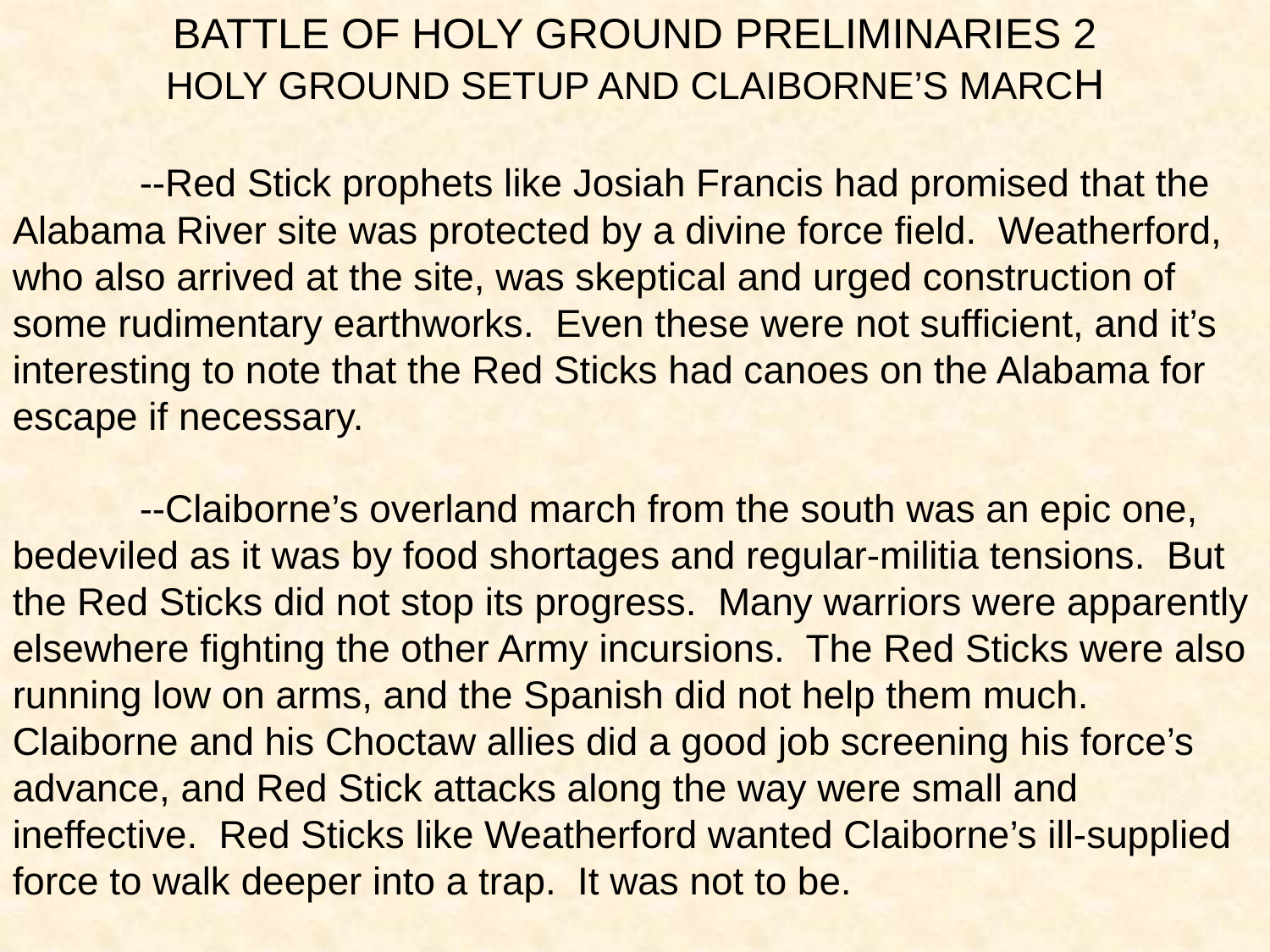

BATTLE OF HOLY GROUND PRELIMINARIES 2
HOLY GROUND SETUP AND CLAIBORNE’S MARCH

	--Red Stick prophets like Josiah Francis had promised that the Alabama River site was protected by a divine force field.  Weatherford, who also arrived at the site, was skeptical and urged construction of some rudimentary earthworks.  Even these were not sufficient, and it’s interesting to note that the Red Sticks had canoes on the Alabama for escape if necessary.

	--Claiborne’s overland march from the south was an epic one, bedeviled as it was by food shortages and regular-militia tensions.  But the Red Sticks did not stop its progress.  Many warriors were apparently elsewhere fighting the other Army incursions.  The Red Sticks were also running low on arms, and the Spanish did not help them much. Claiborne and his Choctaw allies did a good job screening his force’s advance, and Red Stick attacks along the way were small and ineffective.  Red Sticks like Weatherford wanted Claiborne’s ill-supplied force to walk deeper into a trap.  It was not to be.